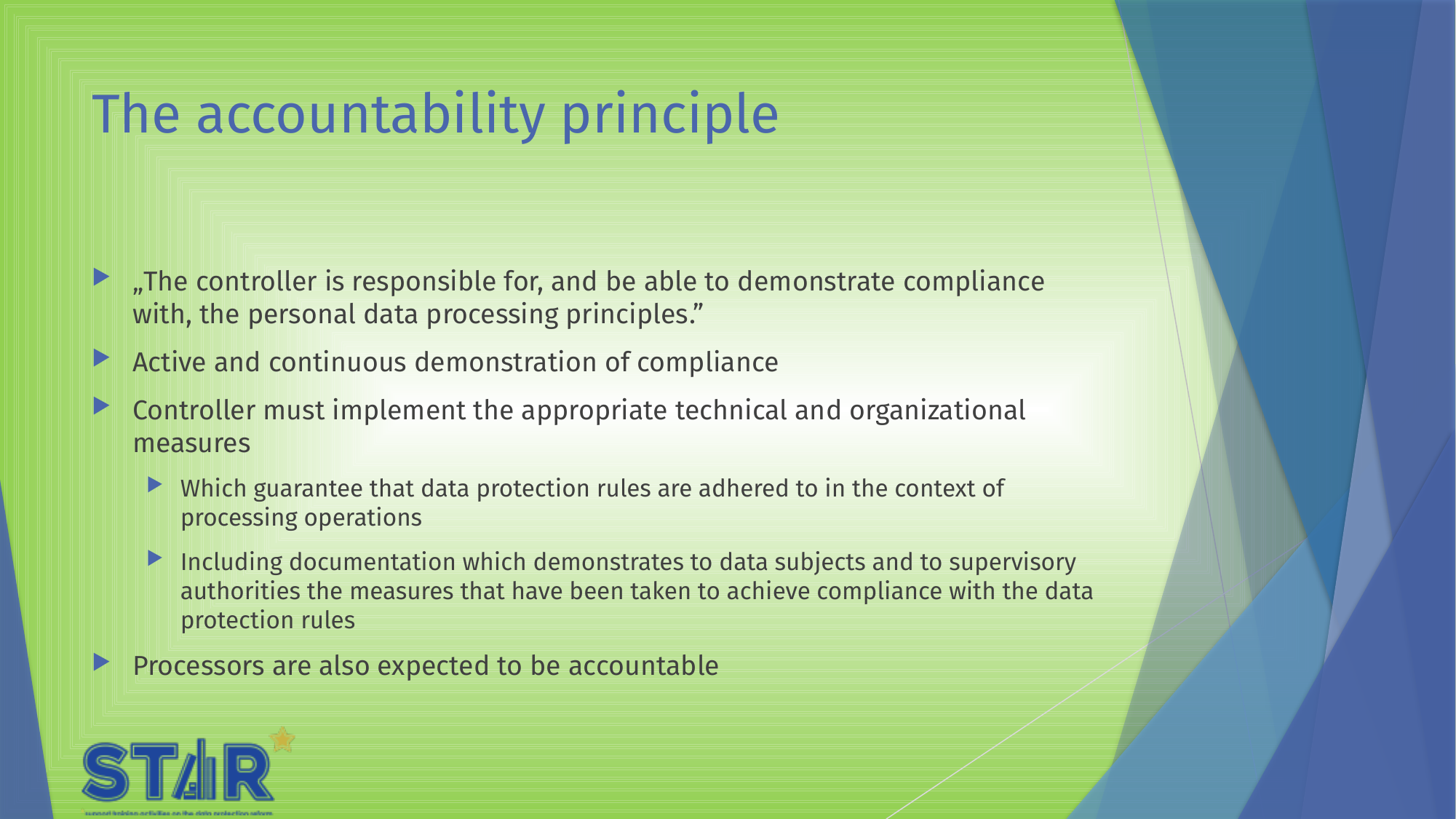

# The accountability principle
„The controller is responsible for, and be able to demonstrate compliance with, the personal data processing principles.”
Active and continuous demonstration of compliance
Controller must implement the appropriate technical and organizational measures
Which guarantee that data protection rules are adhered to in the context of processing operations
Including documentation which demonstrates to data subjects and to supervisory authorities the measures that have been taken to achieve compliance with the data protection rules
Processors are also expected to be accountable